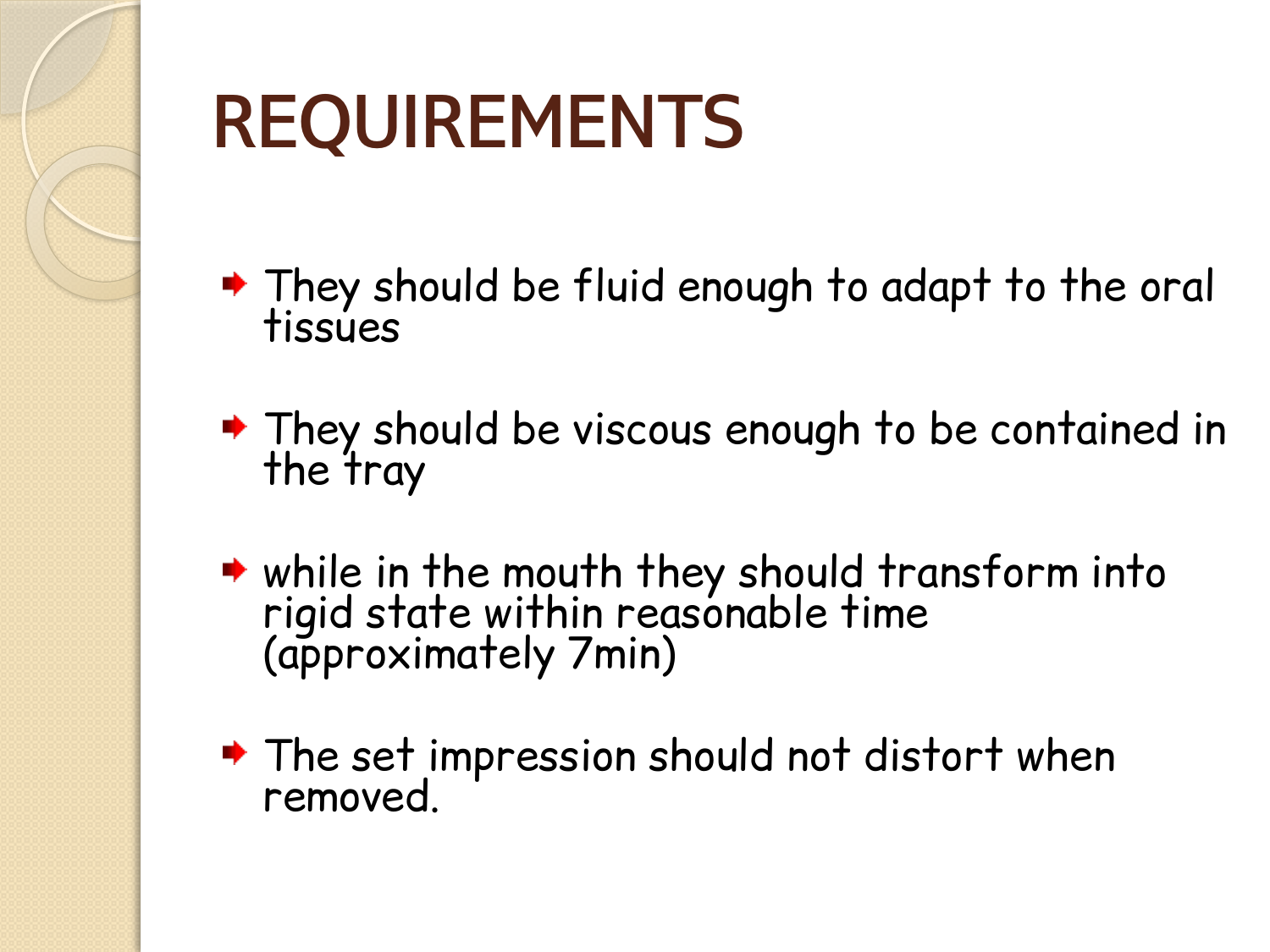

# REQUIREMENTS

They should be fluid enough to adapt to the oral tissues

They should be viscous enough to be contained in the tray

while in the mouth they should transform into rigid state within reasonable time (approximately 7min)

The set impression should not distort when removed.